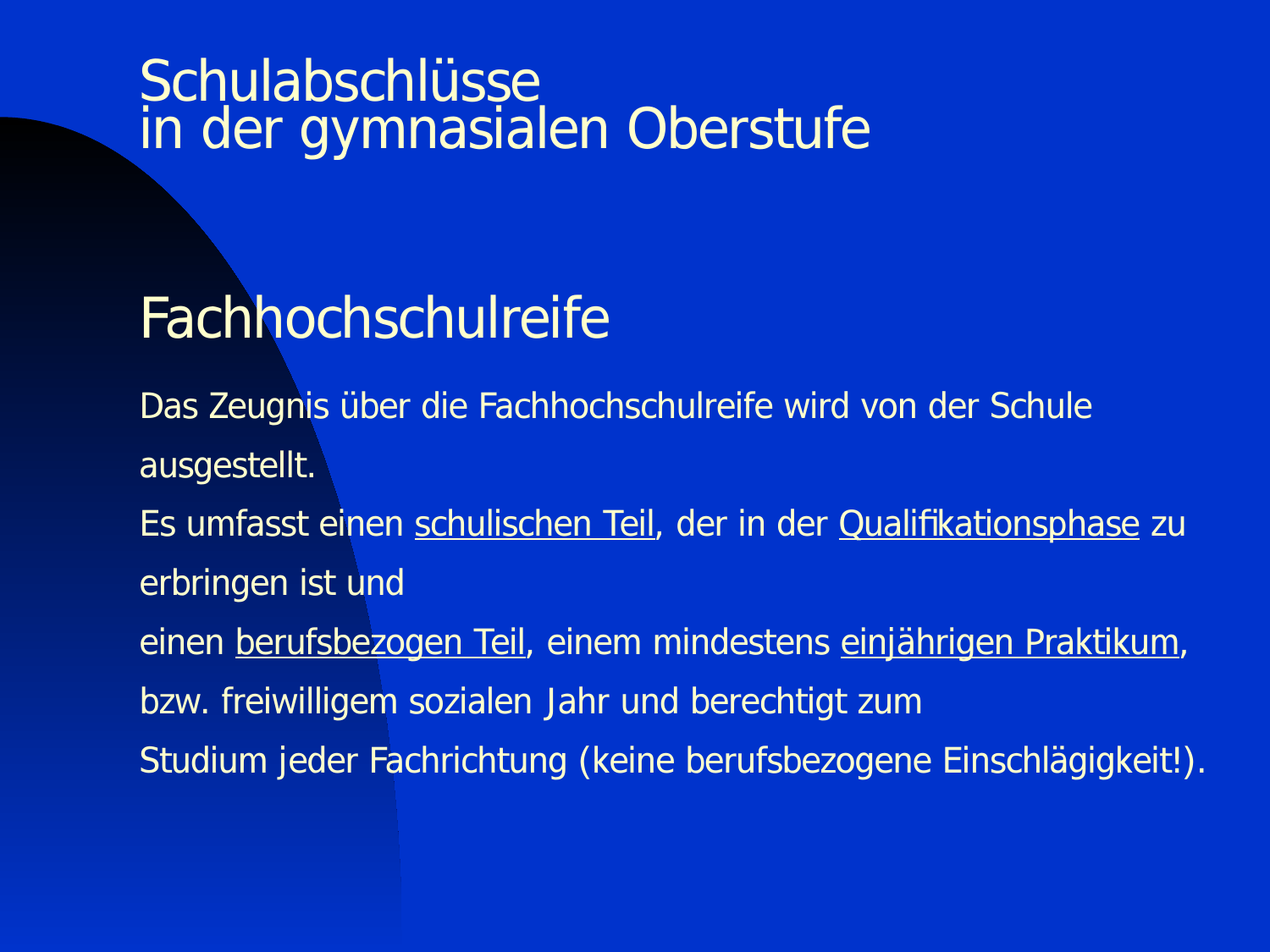

# Schulabschlüsse in der gymnasialen Oberstufe Fachhochschulreife Das Zeugnis über die Fachhochschulreife wird von der Schule ausgestellt. Es umfasst einen schulischen Teil, der in der Qualifikationsphase zu erbringen ist und einen berufsbezogen Teil, einem mindestens einjährigen Praktikum, bzw. freiwilligem sozialen Jahr und berechtigt zum Studium jeder Fachrichtung (keine berufsbezogene Einschlägigkeit!).